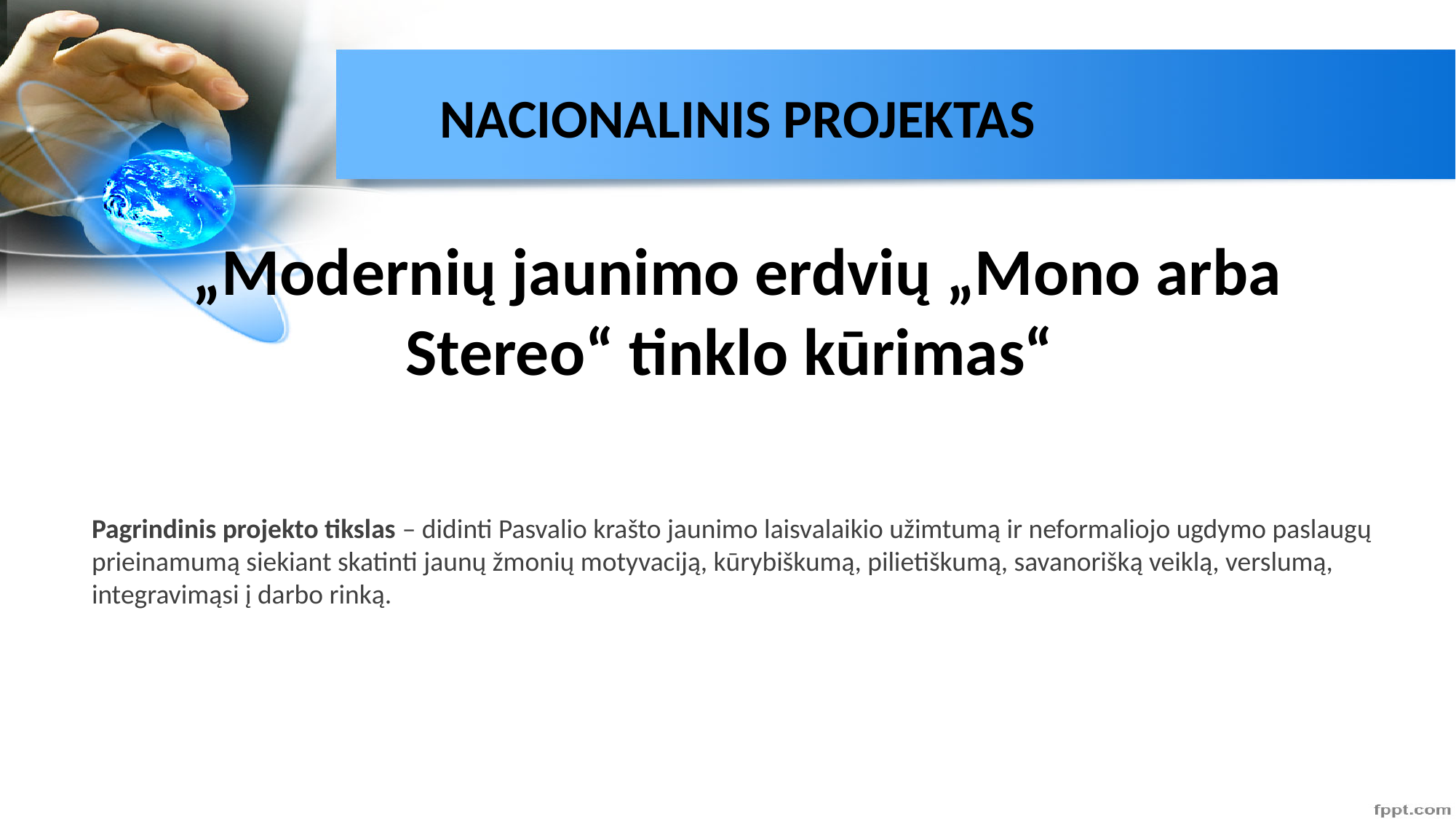

# NACIONALINIS PROJEKTAS „Modernių jaunimo erdvių „Mono arba Stereo“ tinklo kūrimas“
Pagrindinis projekto tikslas – didinti Pasvalio krašto jaunimo laisvalaikio užimtumą ir neformaliojo ugdymo paslaugų prieinamumą siekiant skatinti jaunų žmonių motyvaciją, kūrybiškumą, pilietiškumą, savanorišką veiklą, verslumą, integravimąsi į darbo rinką.